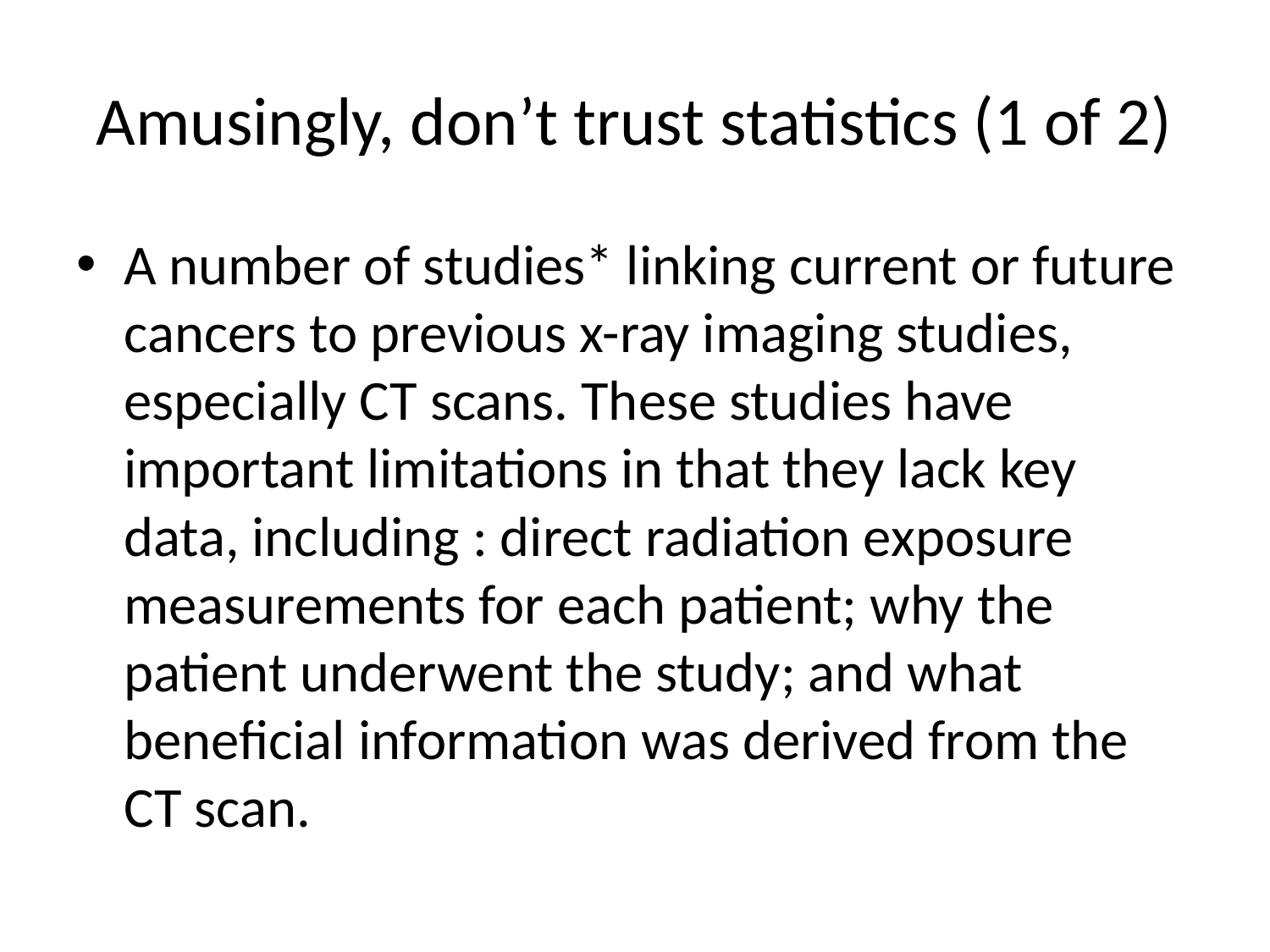

# Amusingly, don’t trust statistics (1 of 2)
A number of studies* linking current or future cancers to previous x-ray imaging studies, especially CT scans. These studies have important limitations in that they lack key data, including : direct radiation exposure measurements for each patient; why the patient underwent the study; and what beneficial information was derived from the CT scan.